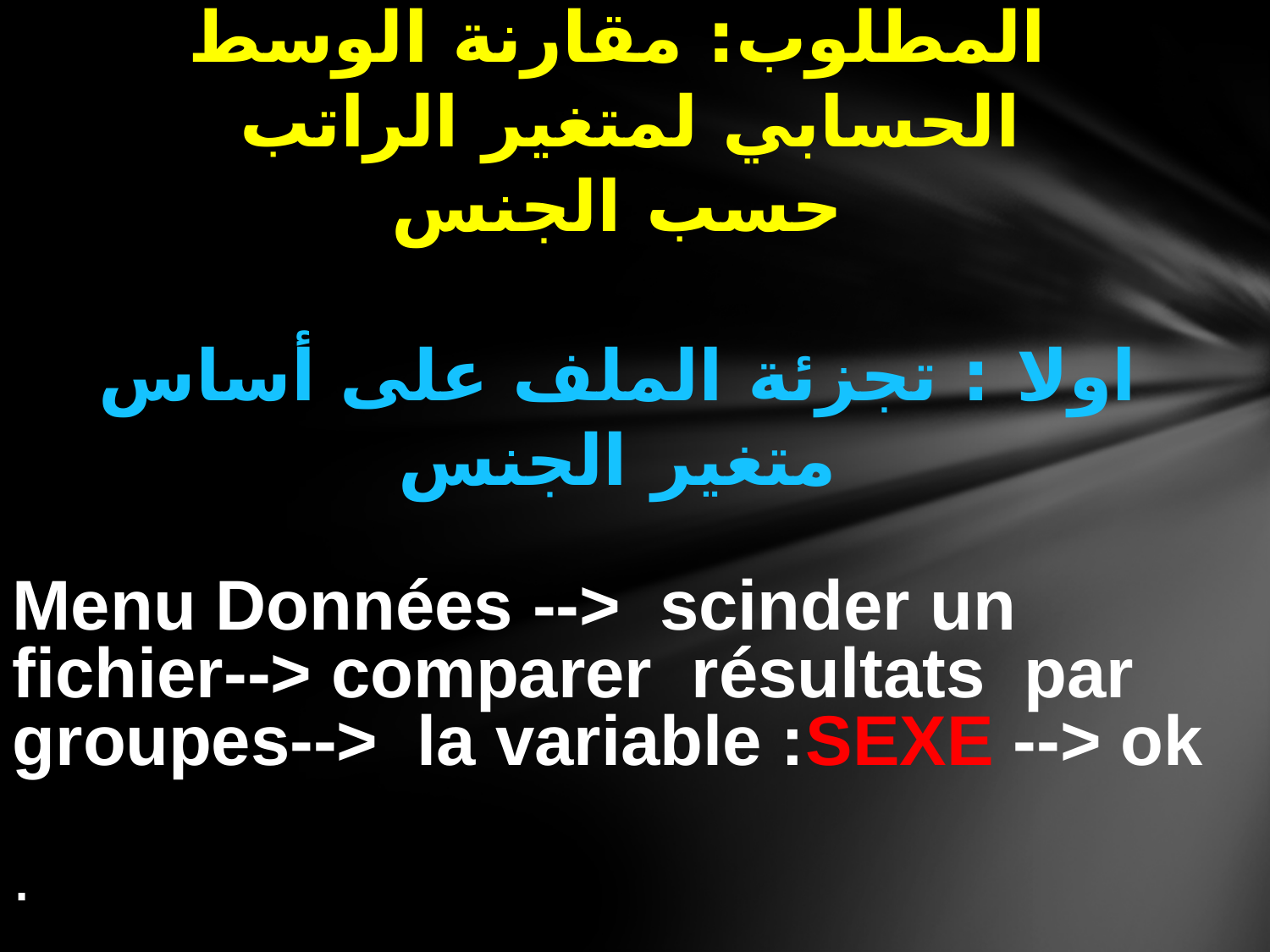

# المطلوب: مقارنة الوسط الحسابي لمتغير الراتب حسب الجنس اولا : تجزئة الملف على أساس متغير الجنس
Menu Données -->  scinder un fichier--> comparer  résultats  par  groupes-->  la variable :SEXE --> ok

.